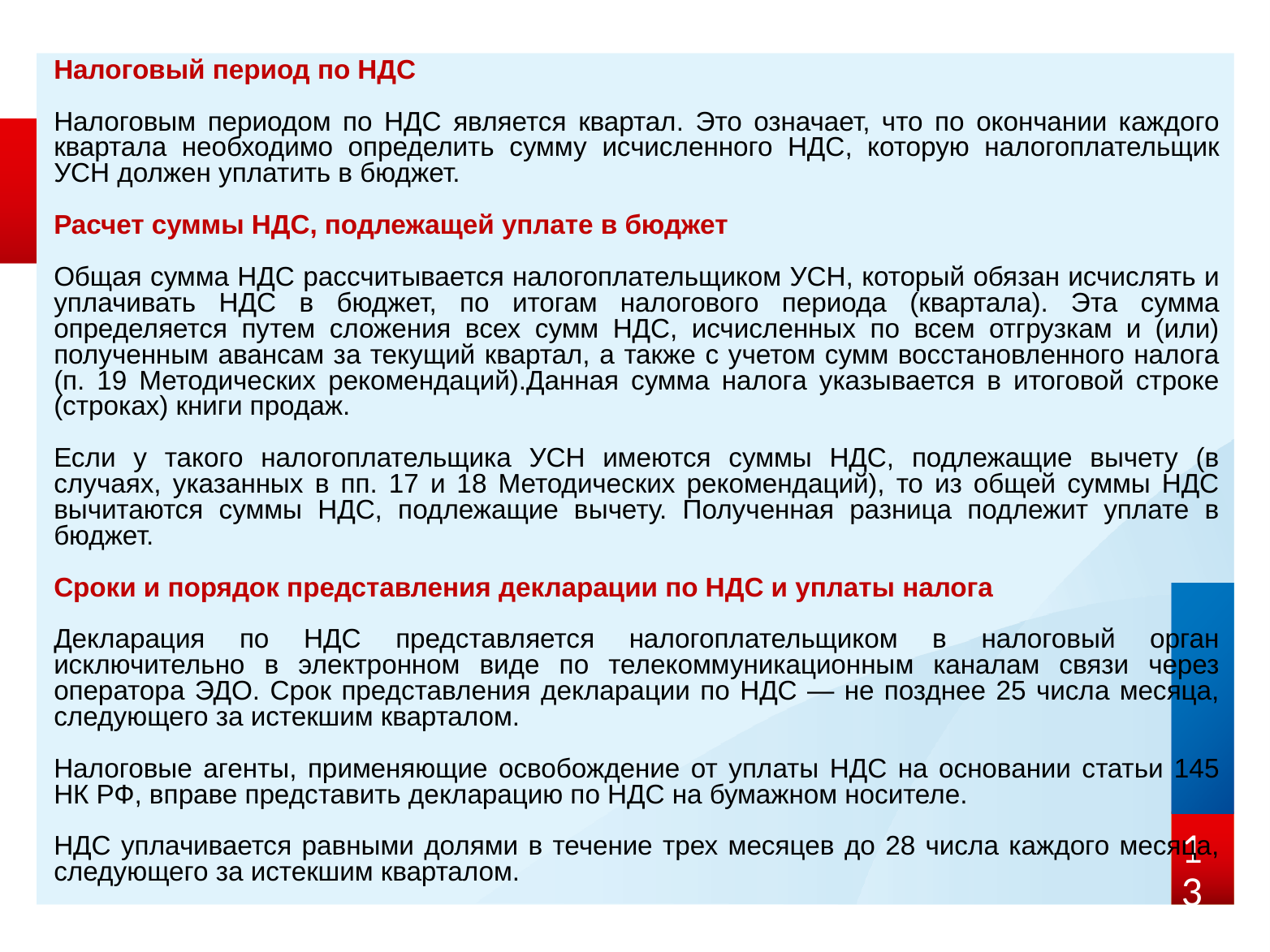

Налоговый период по НДС

Налоговым периодом по НДС является квартал. Это означает, что по окончании каждого квартала необходимо определить сумму исчисленного НДС, которую налогоплательщик УСН должен уплатить в бюджет.

Расчет суммы НДС, подлежащей уплате в бюджет

Общая сумма НДС рассчитывается налогоплательщиком УСН, который обязан исчислять и уплачивать НДС в бюджет, по итогам налогового периода (квартала). Эта сумма определяется путем сложения всех сумм НДС, исчисленных по всем отгрузкам и (или) полученным авансам за текущий квартал, а также с учетом сумм восстановленного налога (п. 19 Методических рекомендаций).Данная сумма налога указывается в итоговой строке (строках) книги продаж.

Если у такого налогоплательщика УСН имеются суммы НДС, подлежащие вычету (в случаях, указанных в пп. 17 и 18 Методических рекомендаций), то из общей суммы НДС вычитаются суммы НДС, подлежащие вычету. Полученная разница подлежит уплате в бюджет.

Сроки и порядок представления декларации по НДС и уплаты налога

Декларация по НДС представляется налогоплательщиком в налоговый орган исключительно в электронном виде по телекоммуникационным каналам связи через оператора ЭДО. Срок представления декларации по НДС — не позднее 25 числа месяца, следующего за истекшим кварталом.

Налоговые агенты, применяющие освобождение от уплаты НДС на основании статьи 145 НК РФ, вправе представить декларацию по НДС на бумажном носителе.

НДС уплачивается равными долями в течение трех месяцев до 28 числа каждого месяца, следующего за истекшим кварталом.

13